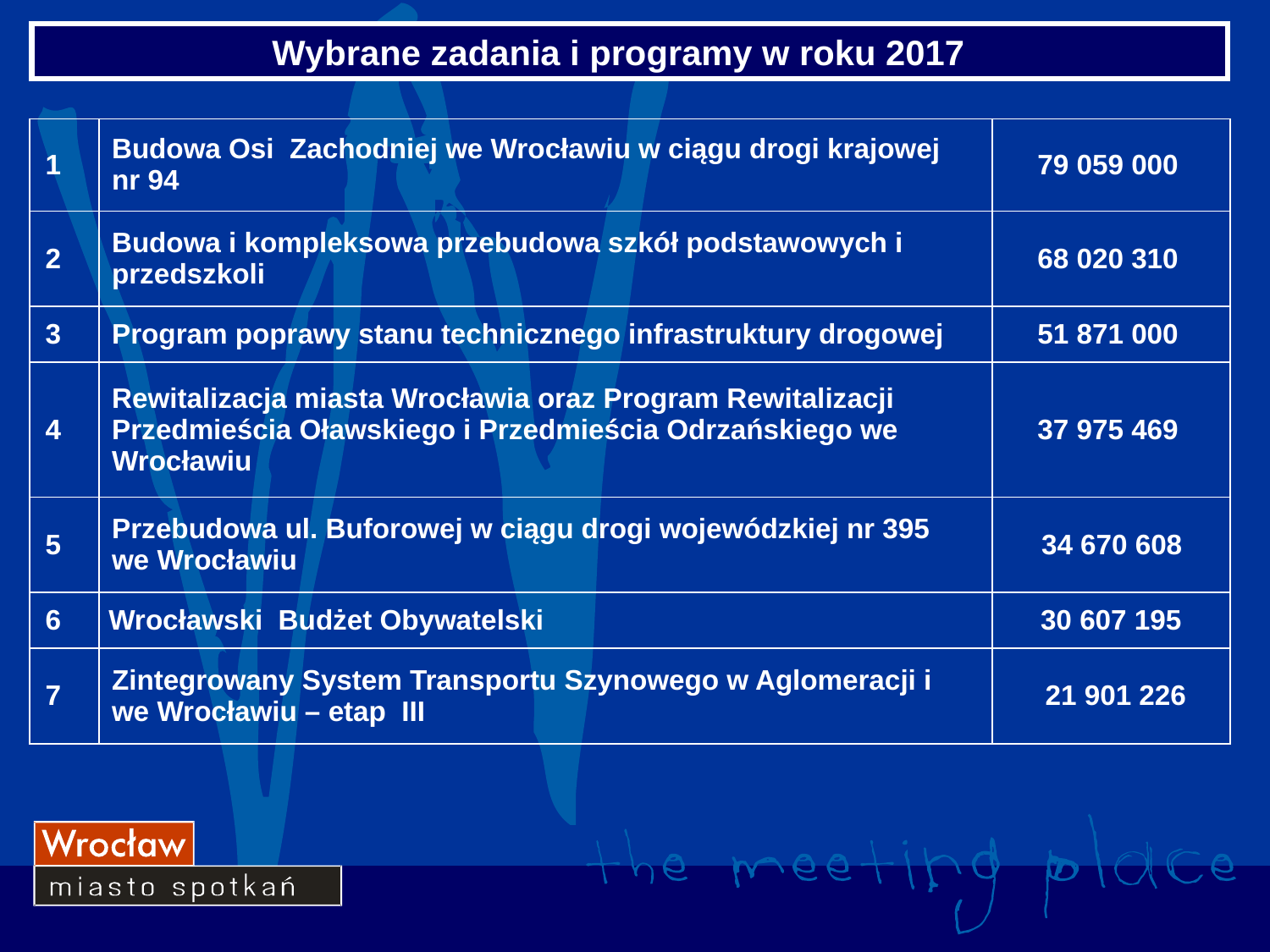

Wybrane zadania i programy w roku 2017
| 1 | Budowa Osi Zachodniej we Wrocławiu w ciągu drogi krajowej nr 94 | 79 059 000 |
| --- | --- | --- |
| 2 | Budowa i kompleksowa przebudowa szkół podstawowych i przedszkoli | 68 020 310 |
| 3 | Program poprawy stanu technicznego infrastruktury drogowej | 51 871 000 |
| 4 | Rewitalizacja miasta Wrocławia oraz Program Rewitalizacji Przedmieścia Oławskiego i Przedmieścia Odrzańskiego we Wrocławiu | 37 975 469 |
| 5 | Przebudowa ul. Buforowej w ciągu drogi wojewódzkiej nr 395 we Wrocławiu | 34 670 608 |
| 6 | Wrocławski Budżet Obywatelski | 30 607 195 |
| 7 | Zintegrowany System Transportu Szynowego w Aglomeracji i we Wrocławiu – etap III | 21 901 226 |